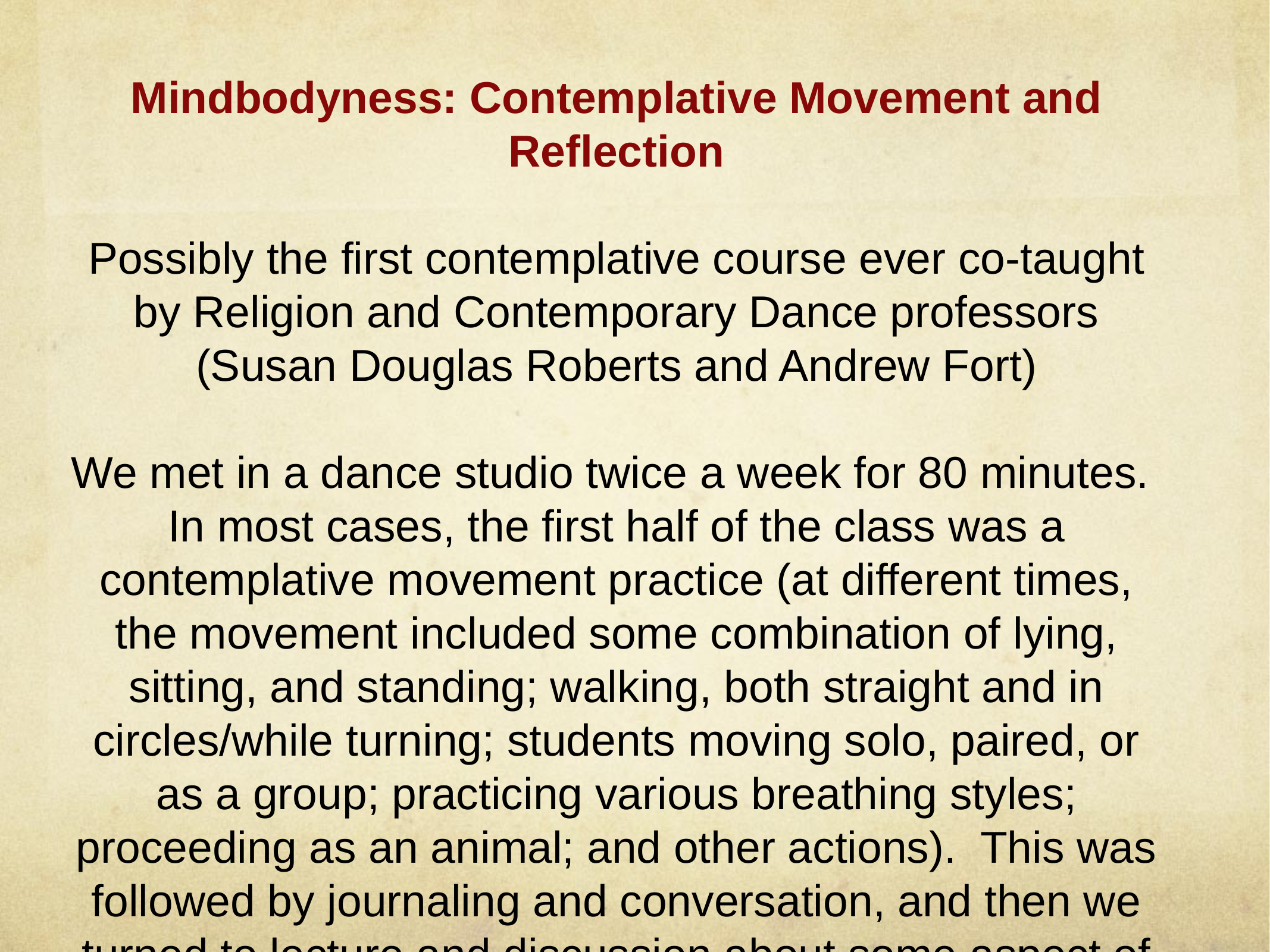

Mindbodyness: Contemplative Movement and Reflection

Possibly the first contemplative course ever co-taught by Religion and Contemporary Dance professors (Susan Douglas Roberts and Andrew Fort)

We met in a dance studio twice a week for 80 minutes.  In most cases, the first half of the class was a contemplative movement practice (at different times, the movement included some combination of lying, sitting, and standing; walking, both straight and in circles/while turning; students moving solo, paired, or as a group; practicing various breathing styles; proceeding as an animal; and other actions).  This was followed by journaling and conversation, and then we turned to lecture and discussion about some aspect of “mindbodyness,” with reference to the day’s reading.